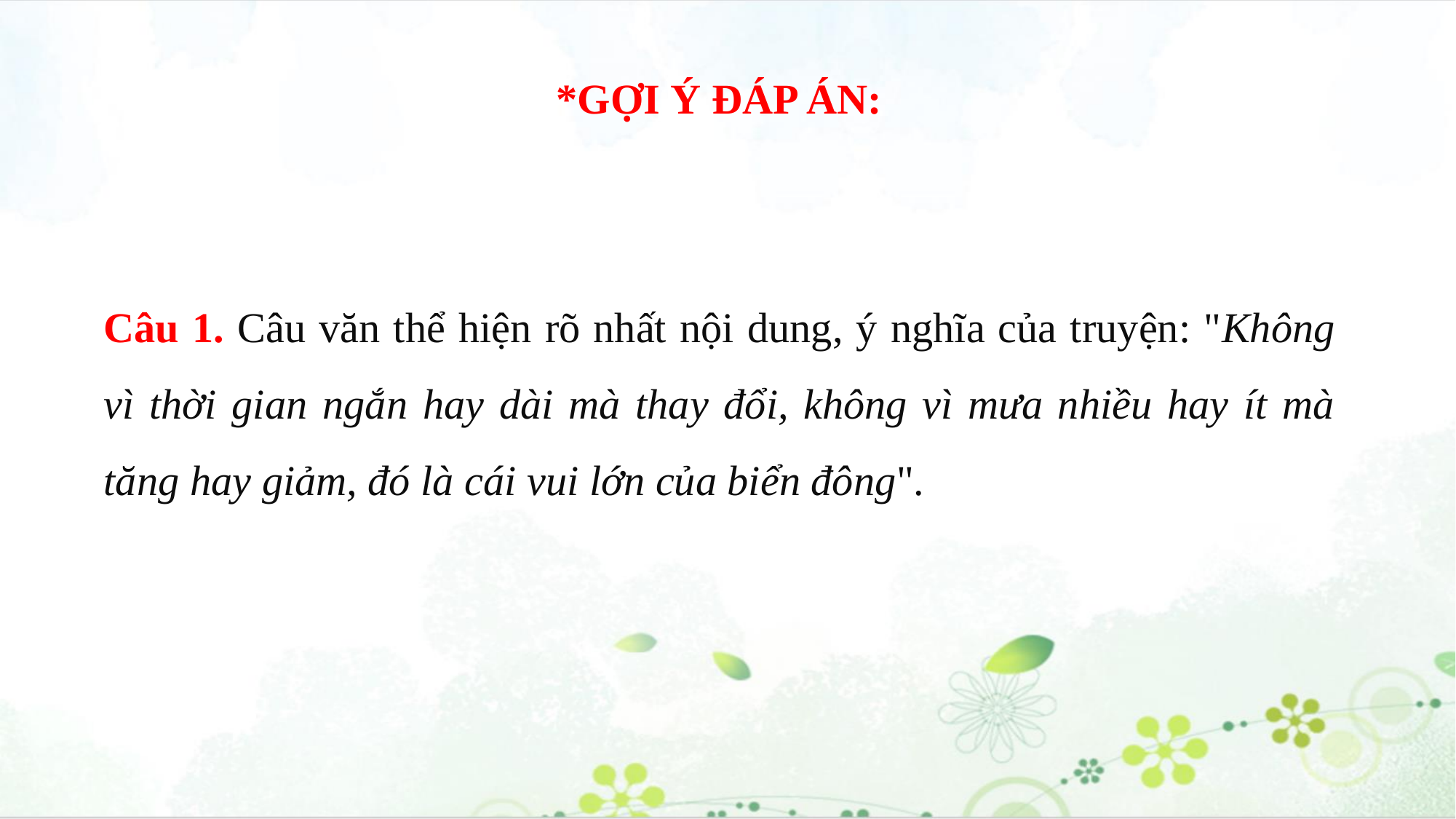

*GỢI Ý ĐÁP ÁN:
Câu 1. Câu văn thể hiện rõ nhất nội dung, ý nghĩa của truyện: "Không vì thời gian ngắn hay dài mà thay đổi, không vì mưa nhiều hay ít mà tăng hay giảm, đó là cái vui lớn của biển đông".